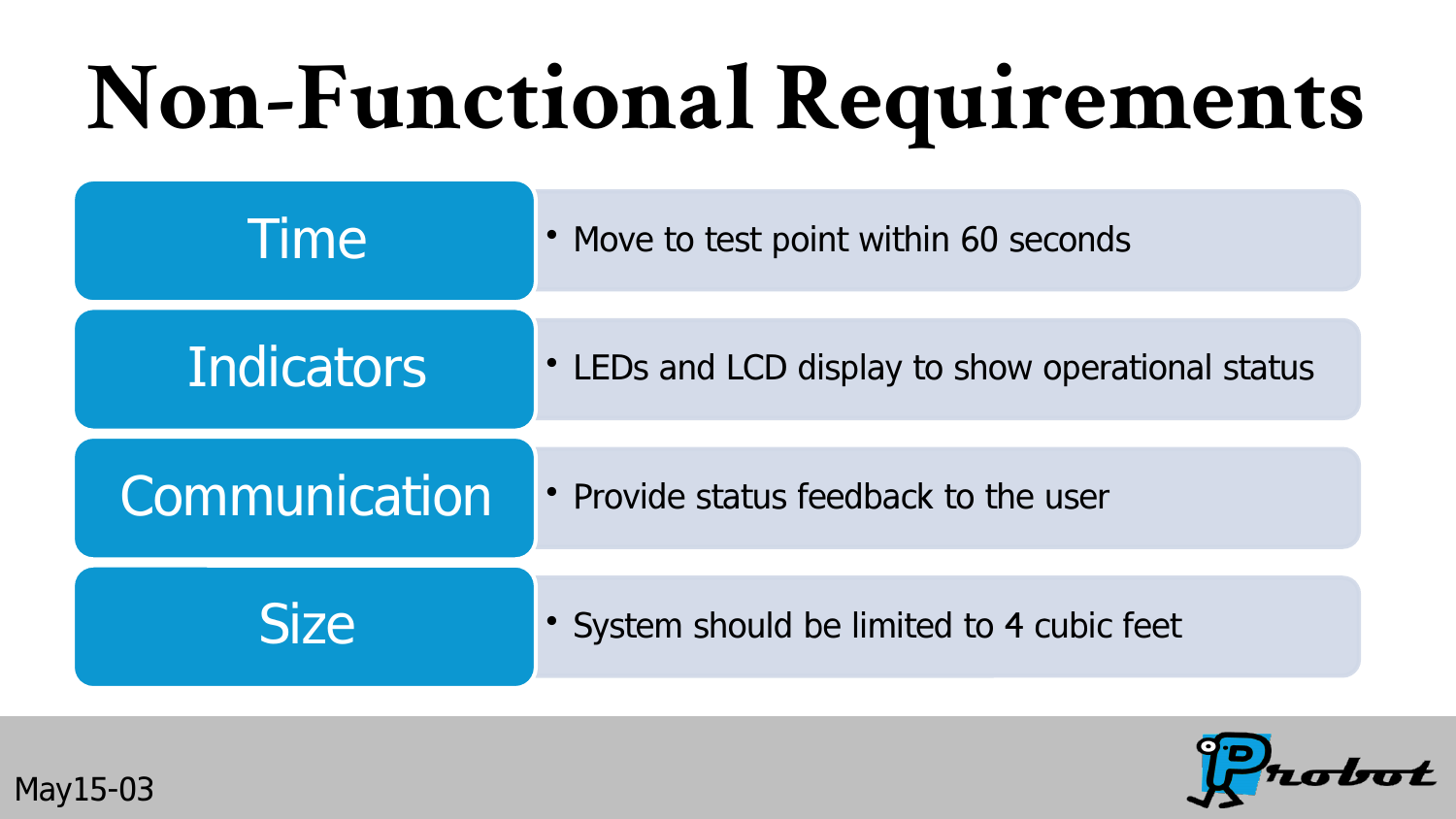

# Non-Functional Requirements
Move to test point within 60 seconds
Time
LEDs and LCD display to show operational status
Indicators
Provide status feedback to the user
Communication
System should be limited to 4 cubic feet
Size